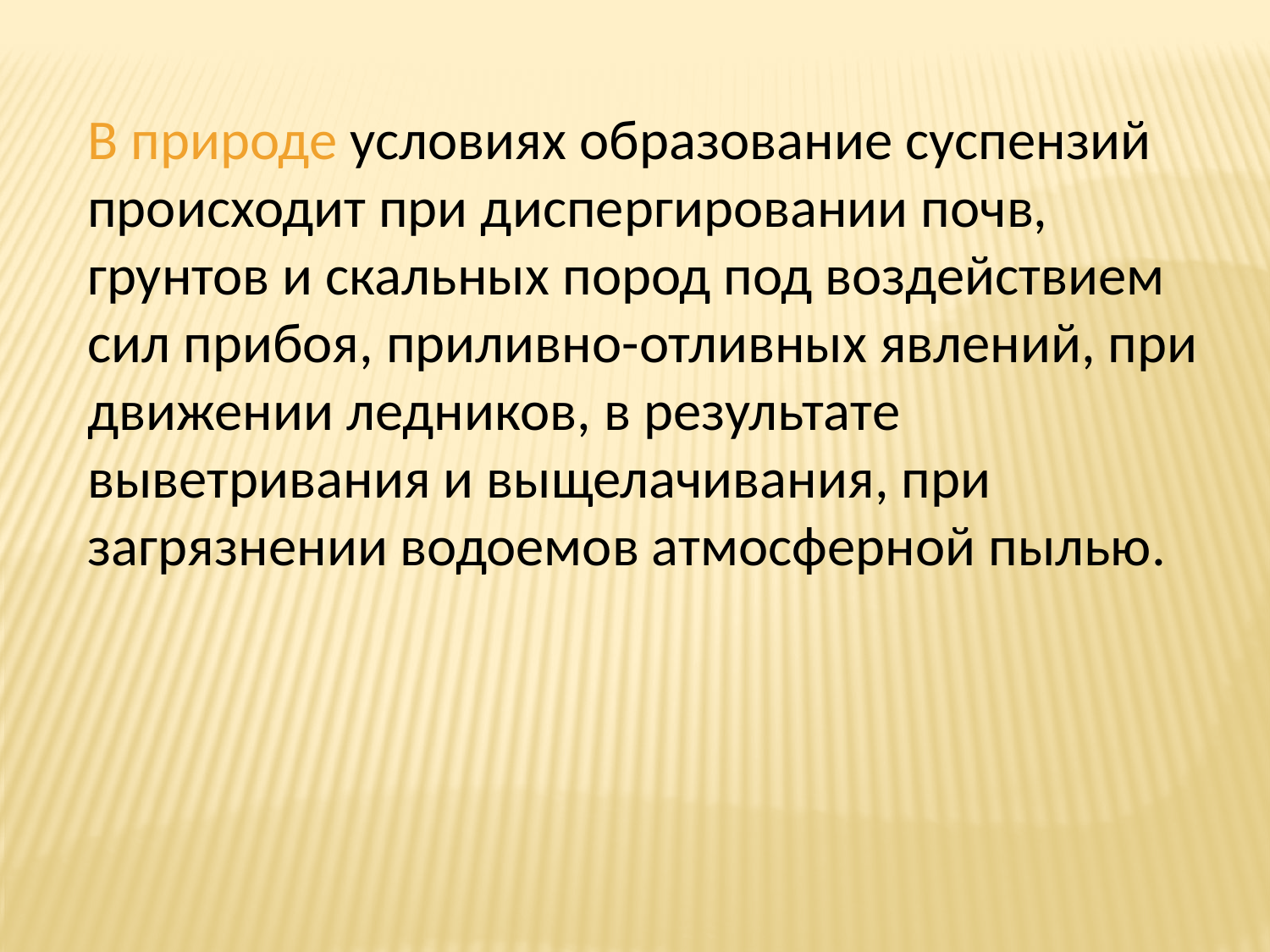

В природе условиях образование суспензий происходит при диспергировании почв, грунтов и скальных пород под воздействием сил прибоя, приливно-отливных явлений, при движении ледников, в результате выветривания и выщелачивания, при загрязнении водоемов атмосферной пылью.